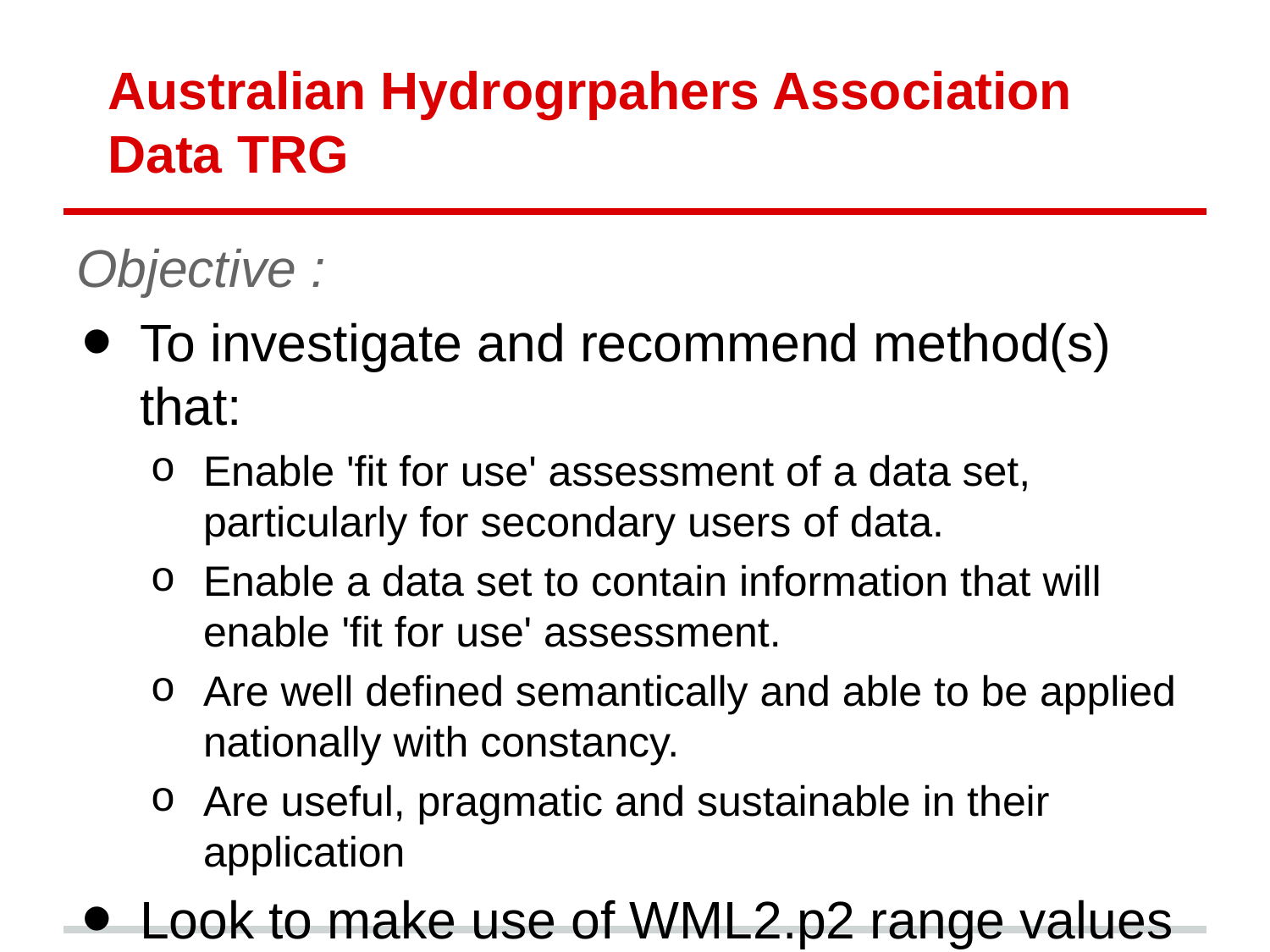

# Australian Hydrogrpahers Association
Data TRG
Objective :
To investigate and recommend method(s) that:
Enable 'fit for use' assessment of a data set, particularly for secondary users of data.
Enable a data set to contain information that will enable 'fit for use' assessment.
Are well defined semantically and able to be applied nationally with constancy.
Are useful, pragmatic and sustainable in their application
Look to make use of WML2.p2 range values